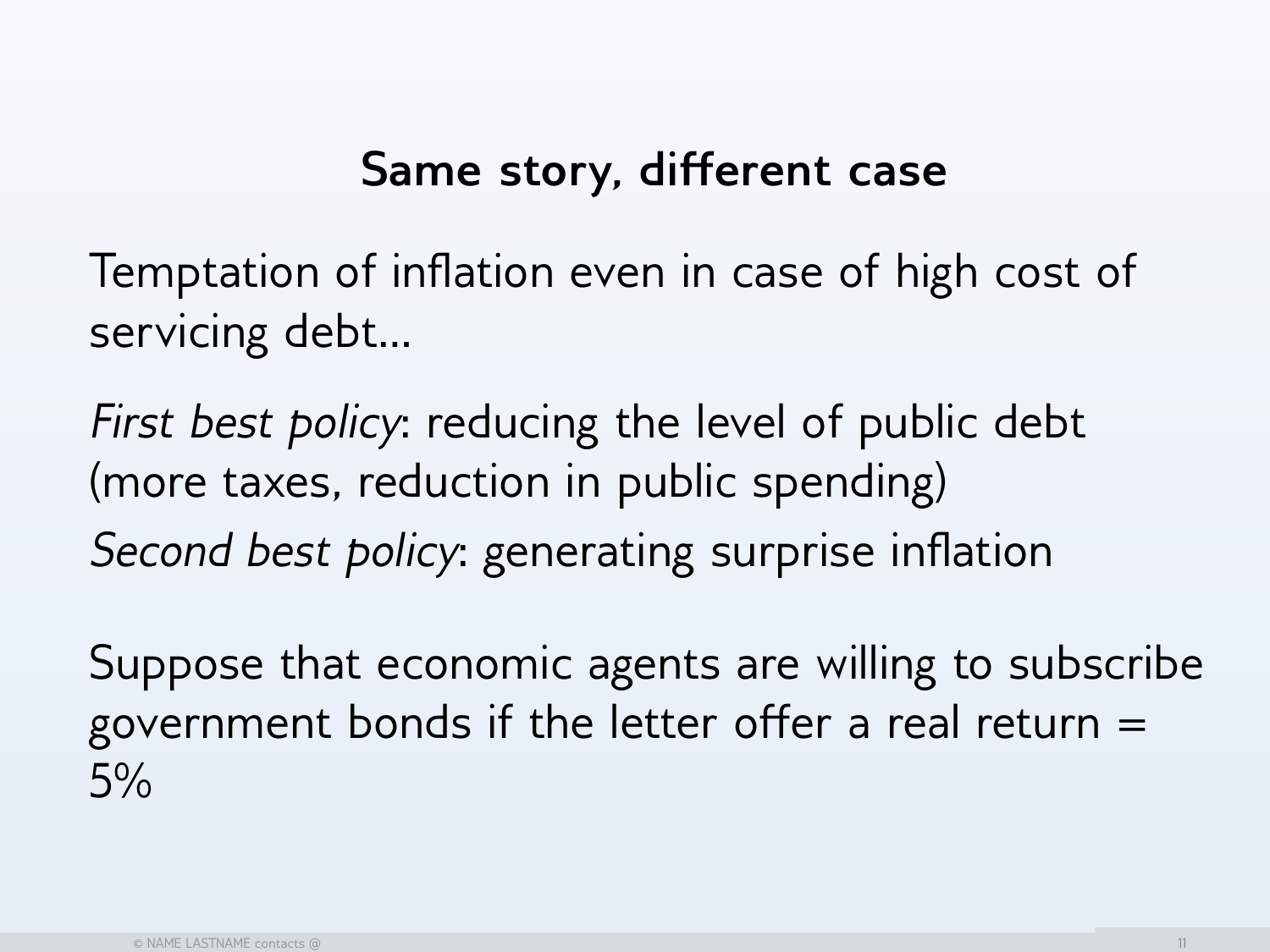

Same story, different case
Temptation of inflation even in case of high cost of servicing debt…
First best policy: reducing the level of public debt (more taxes, reduction in public spending)
Second best policy: generating surprise inflation
Suppose that economic agents are willing to subscribe government bonds if the letter offer a real return = 5%
	© NAME LASTNAME contacts @

11